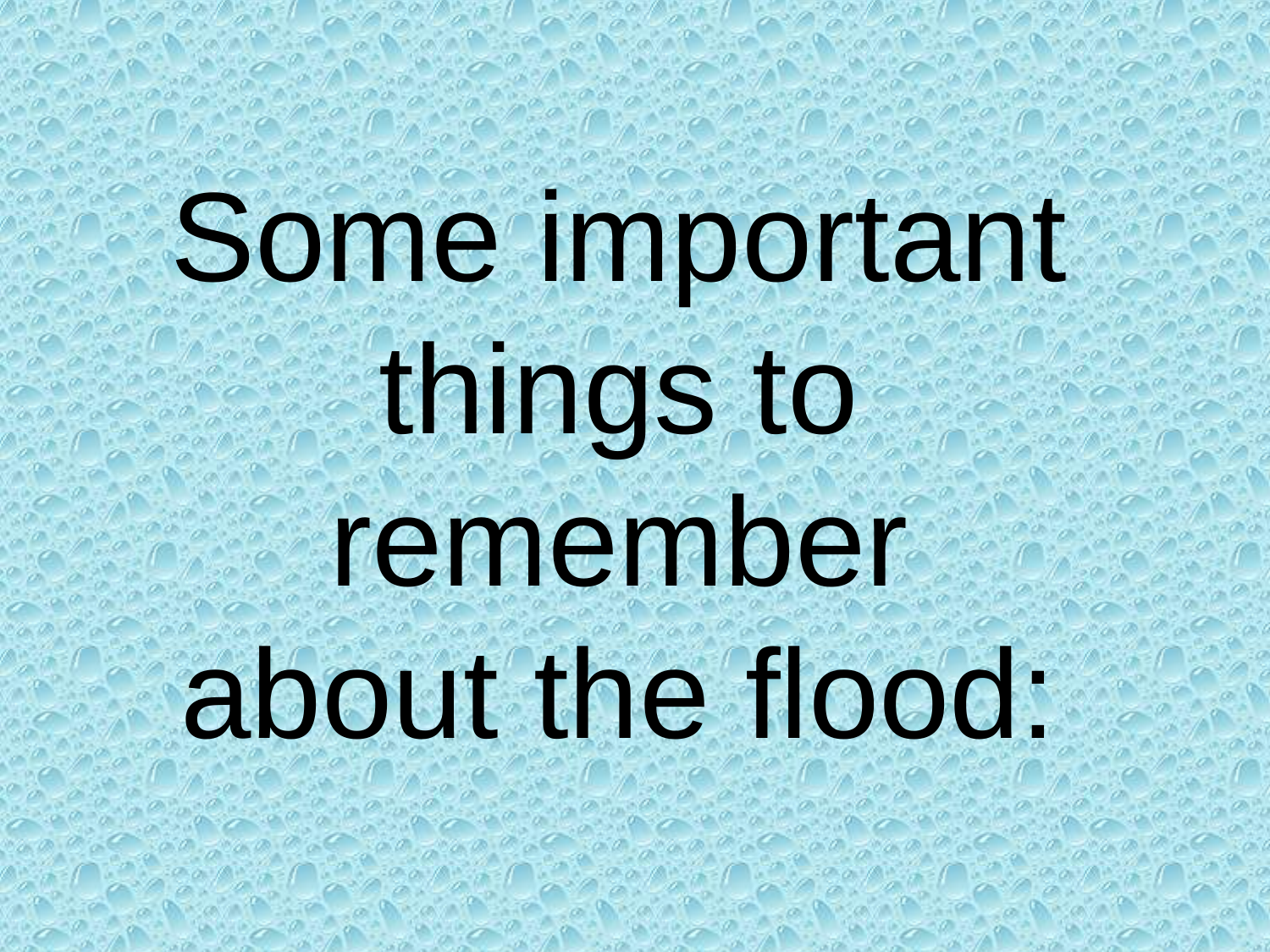

Some important
things to remember
about the flood: